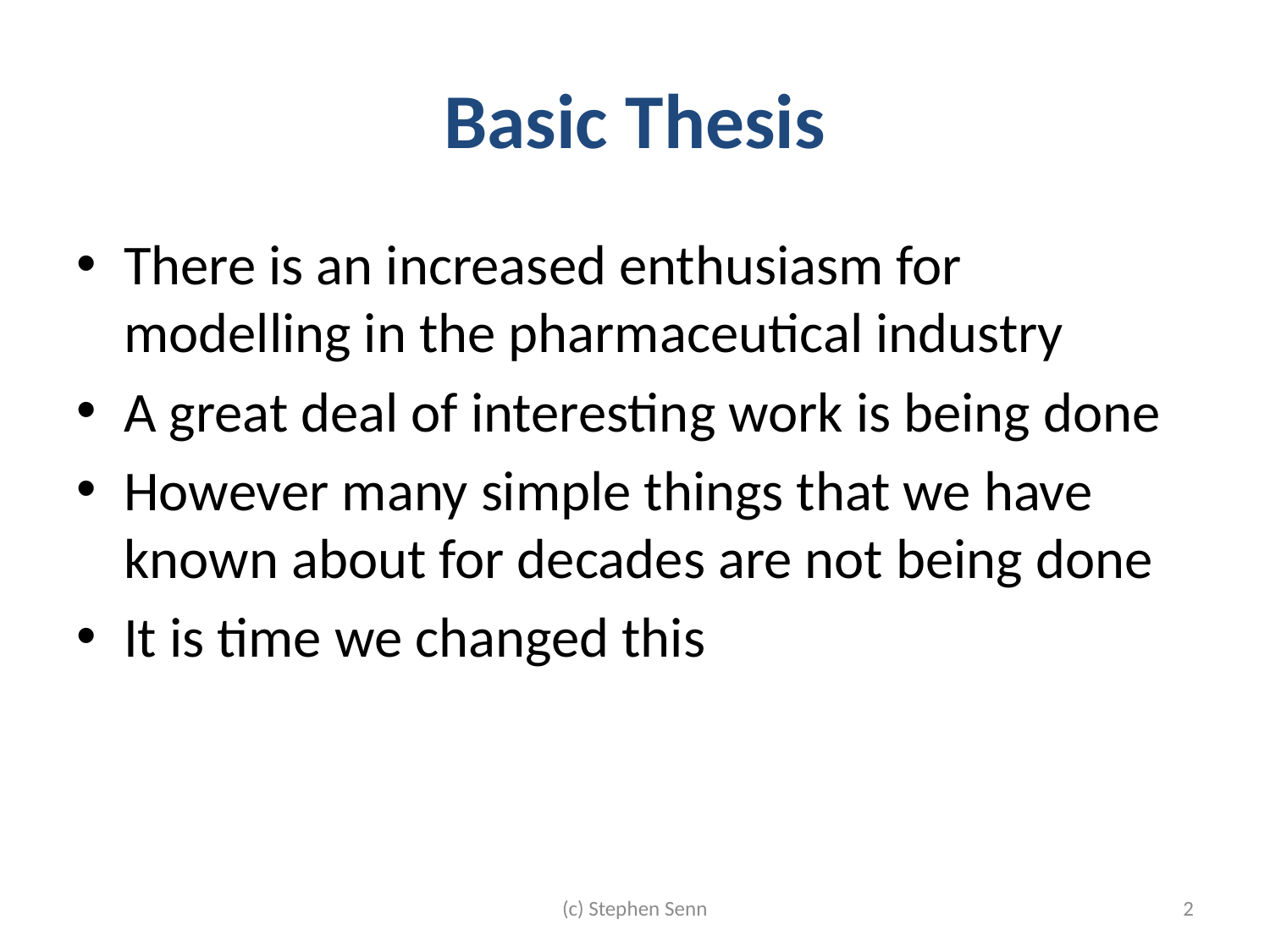

# Basic Thesis
There is an increased enthusiasm for modelling in the pharmaceutical industry
A great deal of interesting work is being done
However many simple things that we have known about for decades are not being done
It is time we changed this

(c) Stephen Senn
2